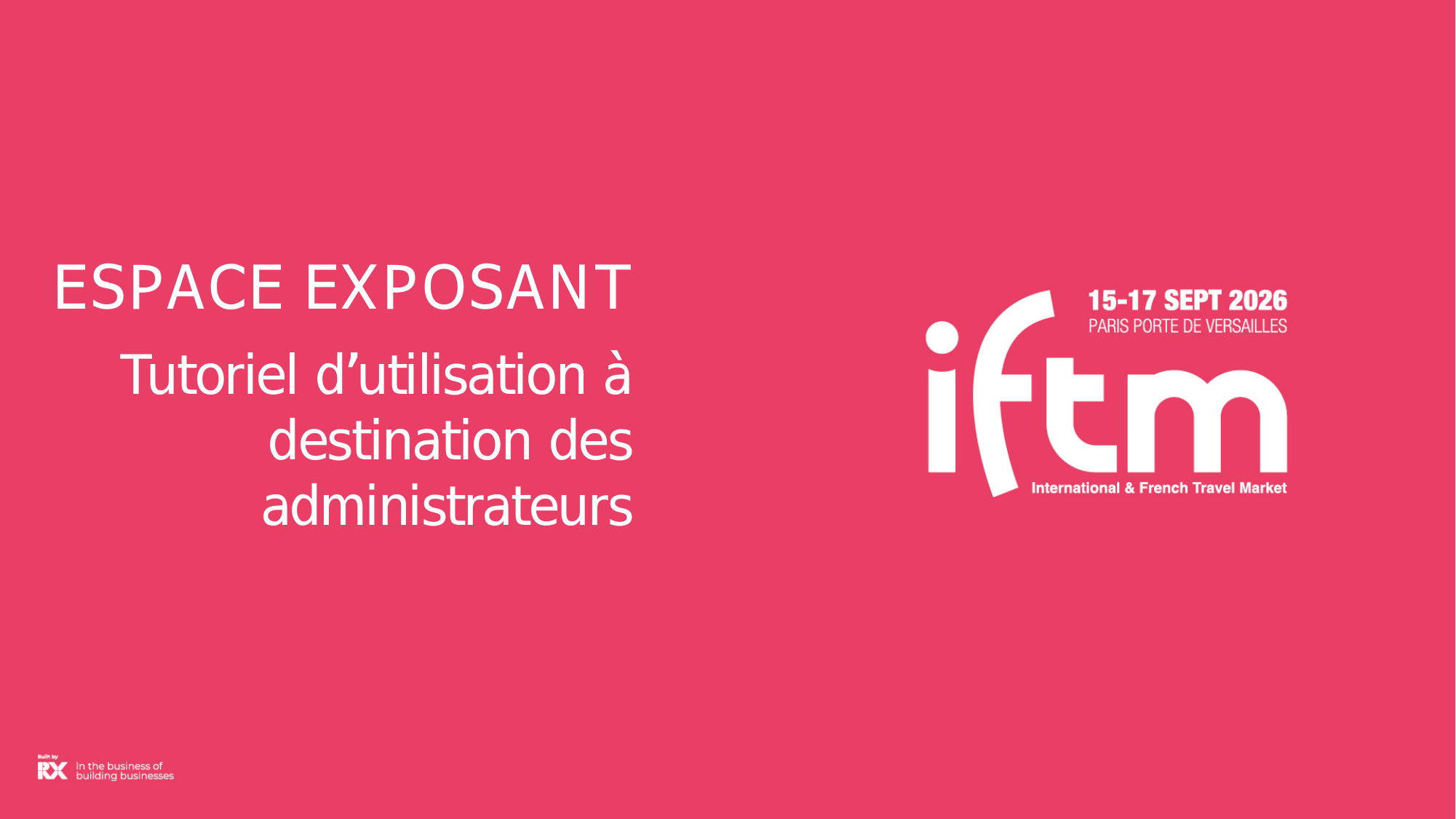

ESPACE EXPOSANT
Tutoriel d’utilisation à destination des administrateurs